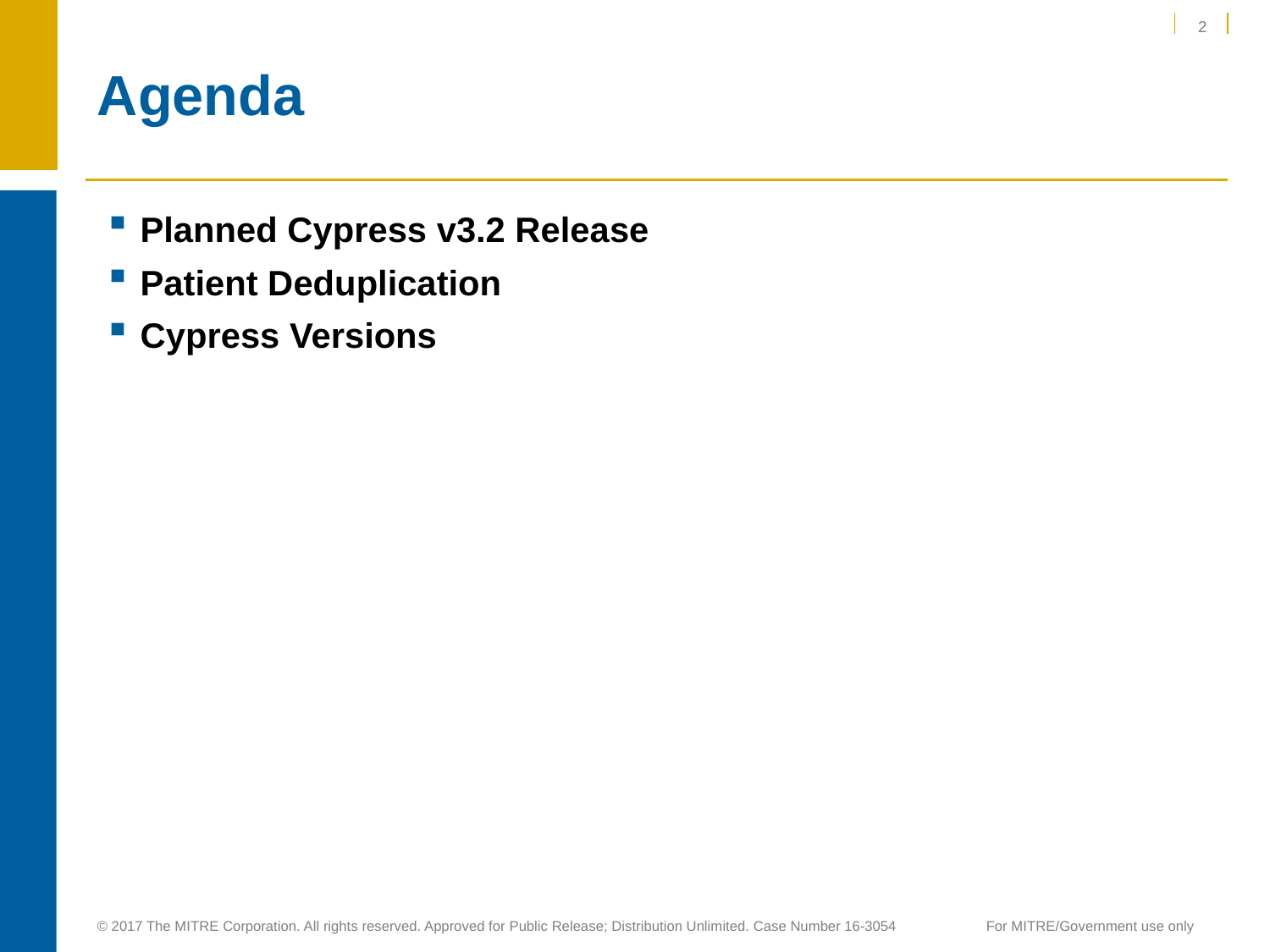

2
# Agenda
Planned Cypress v3.2 Release
Patient Deduplication
Cypress Versions